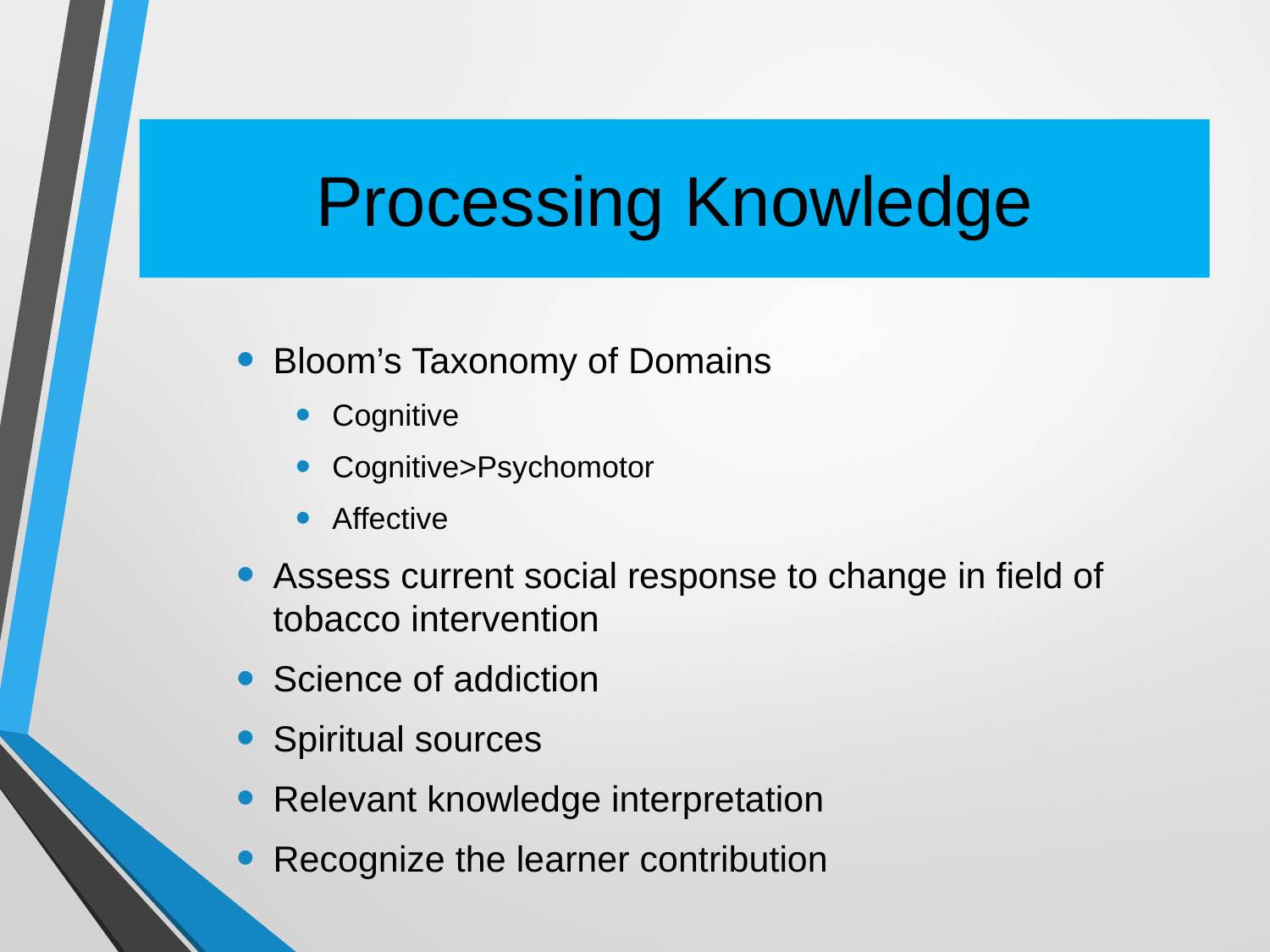

# Processing Knowledge
Bloom’s Taxonomy of Domains
Cognitive
Cognitive>Psychomotor
Affective
Assess current social response to change in field of tobacco intervention
Science of addiction
Spiritual sources
Relevant knowledge interpretation
Recognize the learner contribution